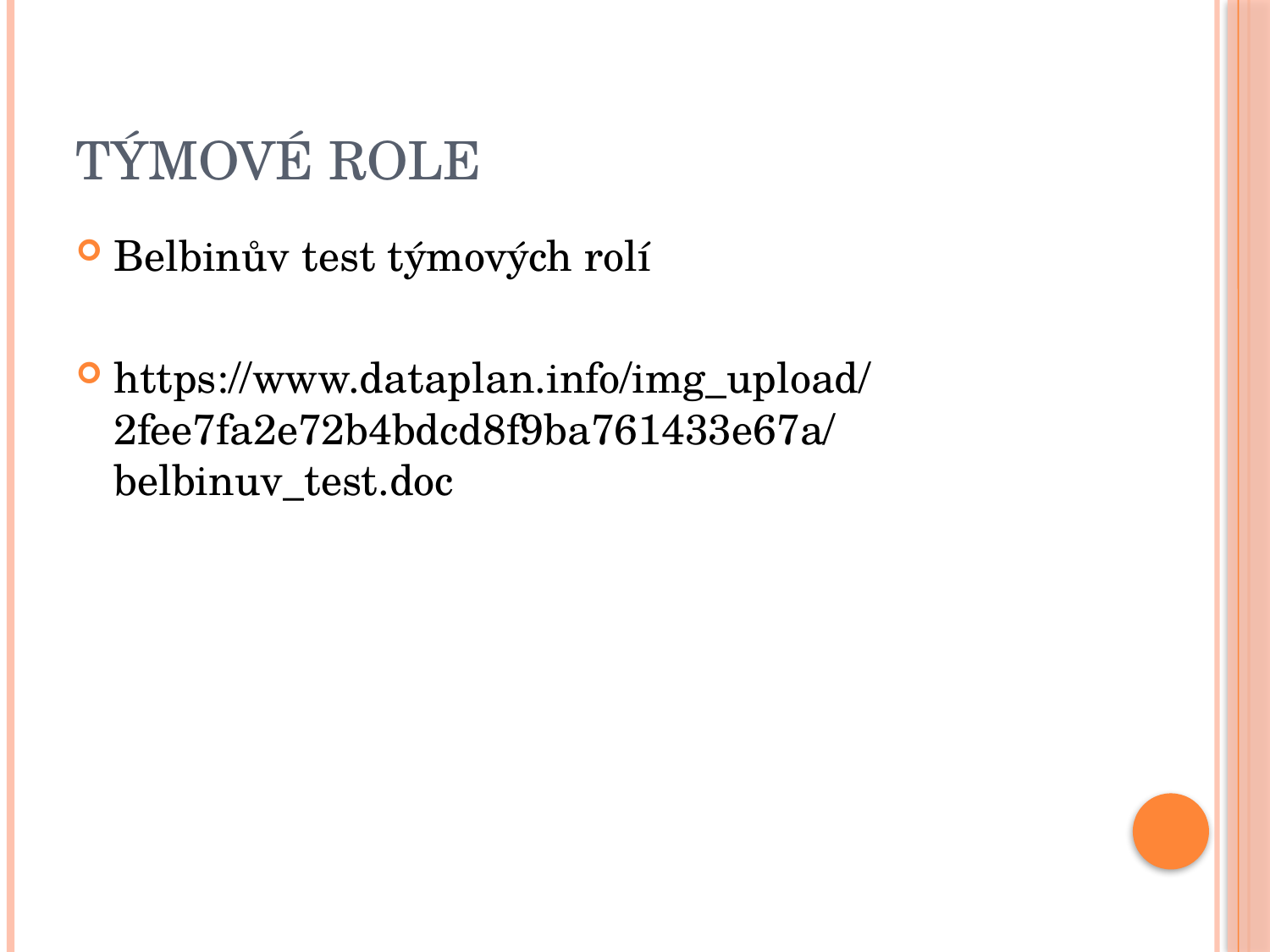

# Týmové role
Belbinův test týmových rolí

https://www.dataplan.info/img_upload/2fee7fa2e72b4bdcd8f9ba761433e67a/belbinuv_test.doc